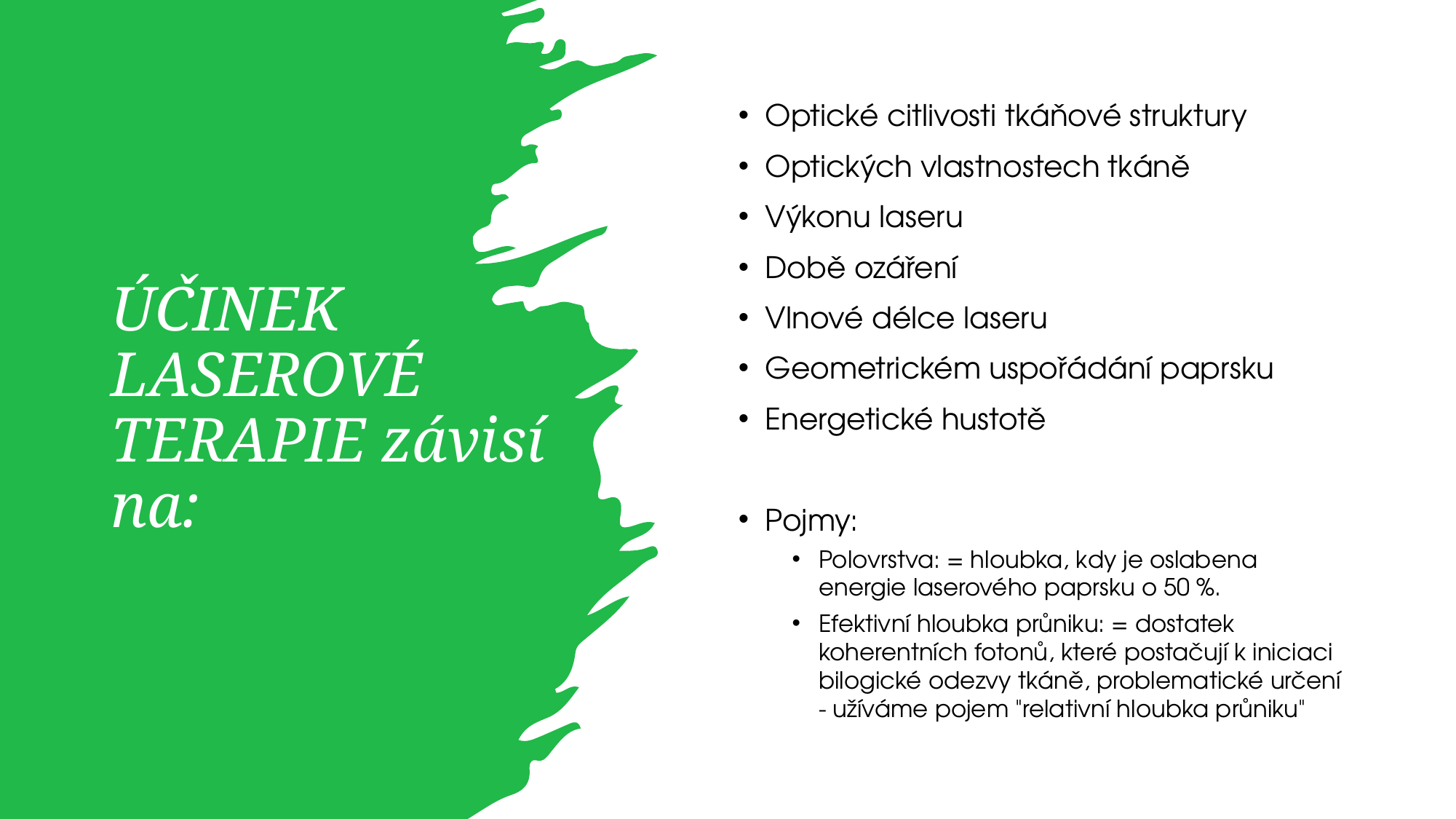

# ÚČINEK LASEROVÉ TERAPIE závisí na:
Optické citlivosti tkáňové struktury
Optických vlastnostech tkáně
Výkonu laseru
Době ozáření
Vlnové délce laseru
Geometrickém uspořádání paprsku
Energetické hustotě

Pojmy:
Polovrstva: = hloubka, kdy je oslabena energie laserového paprsku o 50 %.
Efektivní hloubka průniku: = dostatek koherentních fotonů, které postačují k iniciaci bilogické odezvy tkáně, problematické určení - užíváme pojem "relativní hloubka průniku"